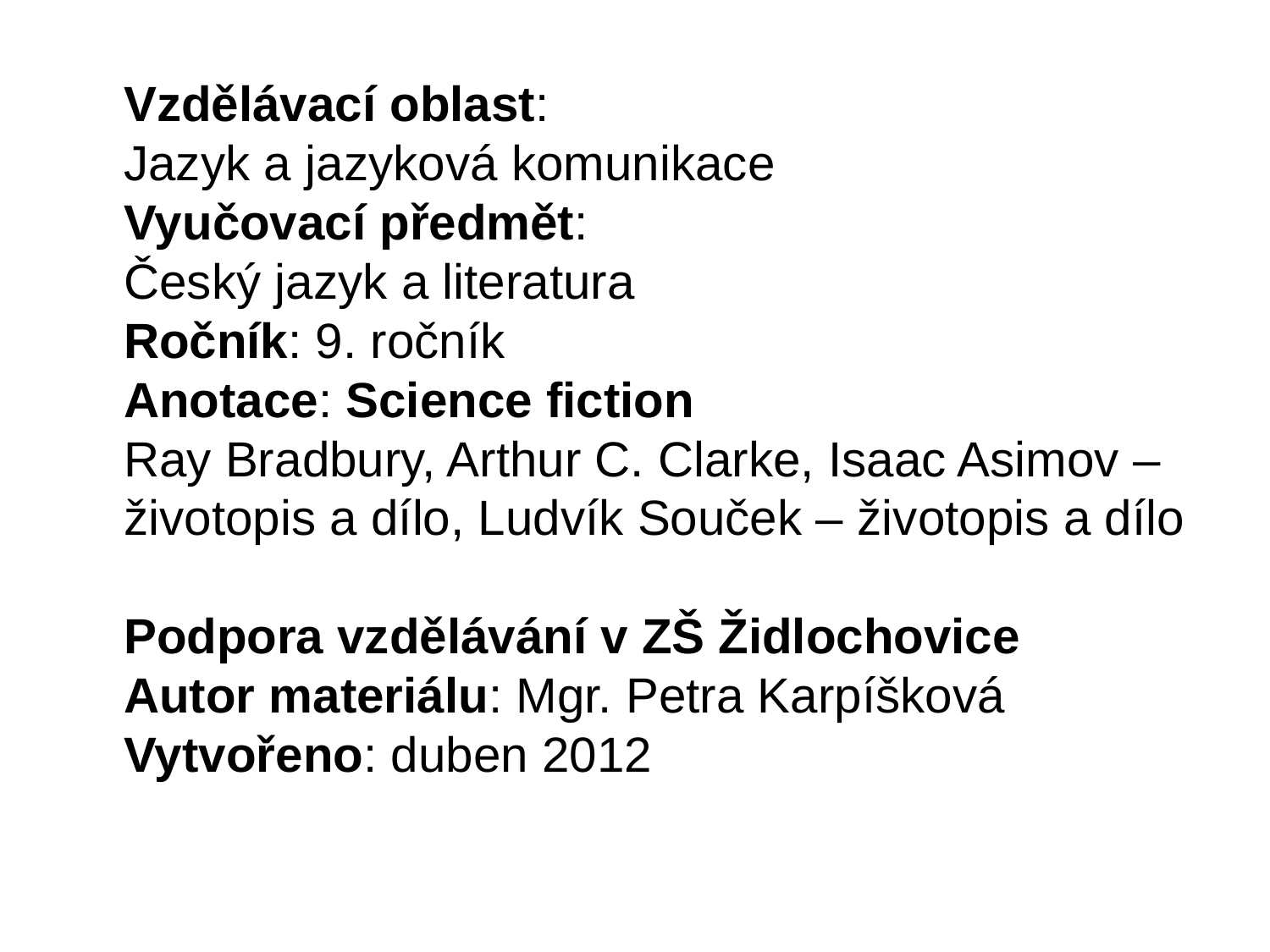

Vzdělávací oblast:
Jazyk a jazyková komunikace
Vyučovací předmět:
Český jazyk a literatura
Ročník: 9. ročník
Anotace: Science fiction
Ray Bradbury, Arthur C. Clarke, Isaac Asimov – životopis a dílo, Ludvík Souček – životopis a dílo
Podpora vzdělávání v ZŠ Židlochovice
Autor materiálu: Mgr. Petra Karpíšková
Vytvořeno: duben 2012